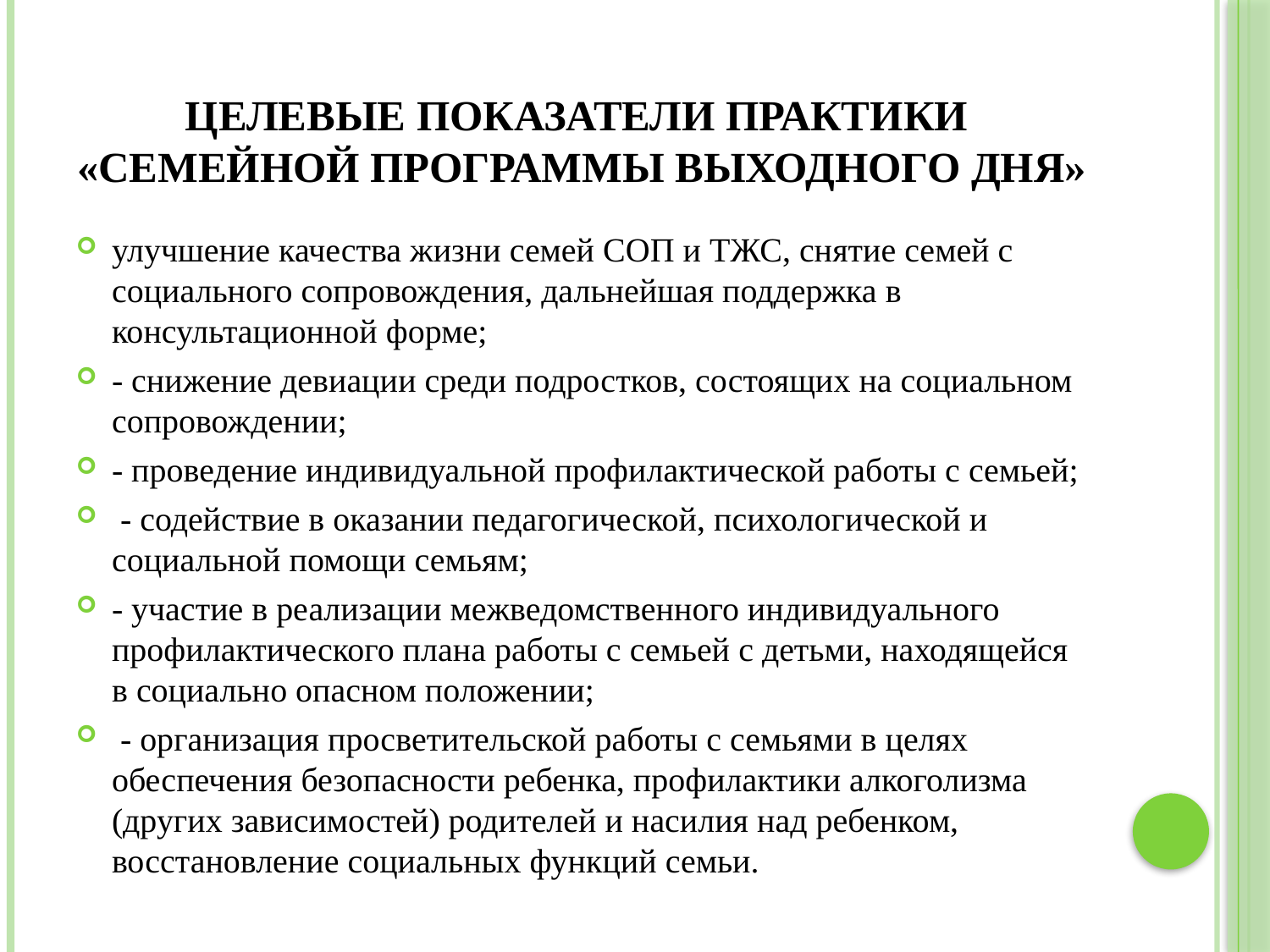

# целевые показатели практики «Семейной программы выходного дня»
улучшение качества жизни семей СОП и ТЖС, снятие семей с социального сопровождения, дальнейшая поддержка в консультационной форме;
- снижение девиации среди подростков, состоящих на социальном сопровождении;
- проведение индивидуальной профилактической работы с семьей;
 - содействие в оказании педагогической, психологической и социальной помощи семьям;
- участие в реализации межведомственного индивидуального профилактического плана работы с семьей с детьми, находящейся в социально опасном положении;
 - организация просветительской работы с семьями в целях обеспечения безопасности ребенка, профилактики алкоголизма (других зависимостей) родителей и насилия над ребенком, восстановление социальных функций семьи.